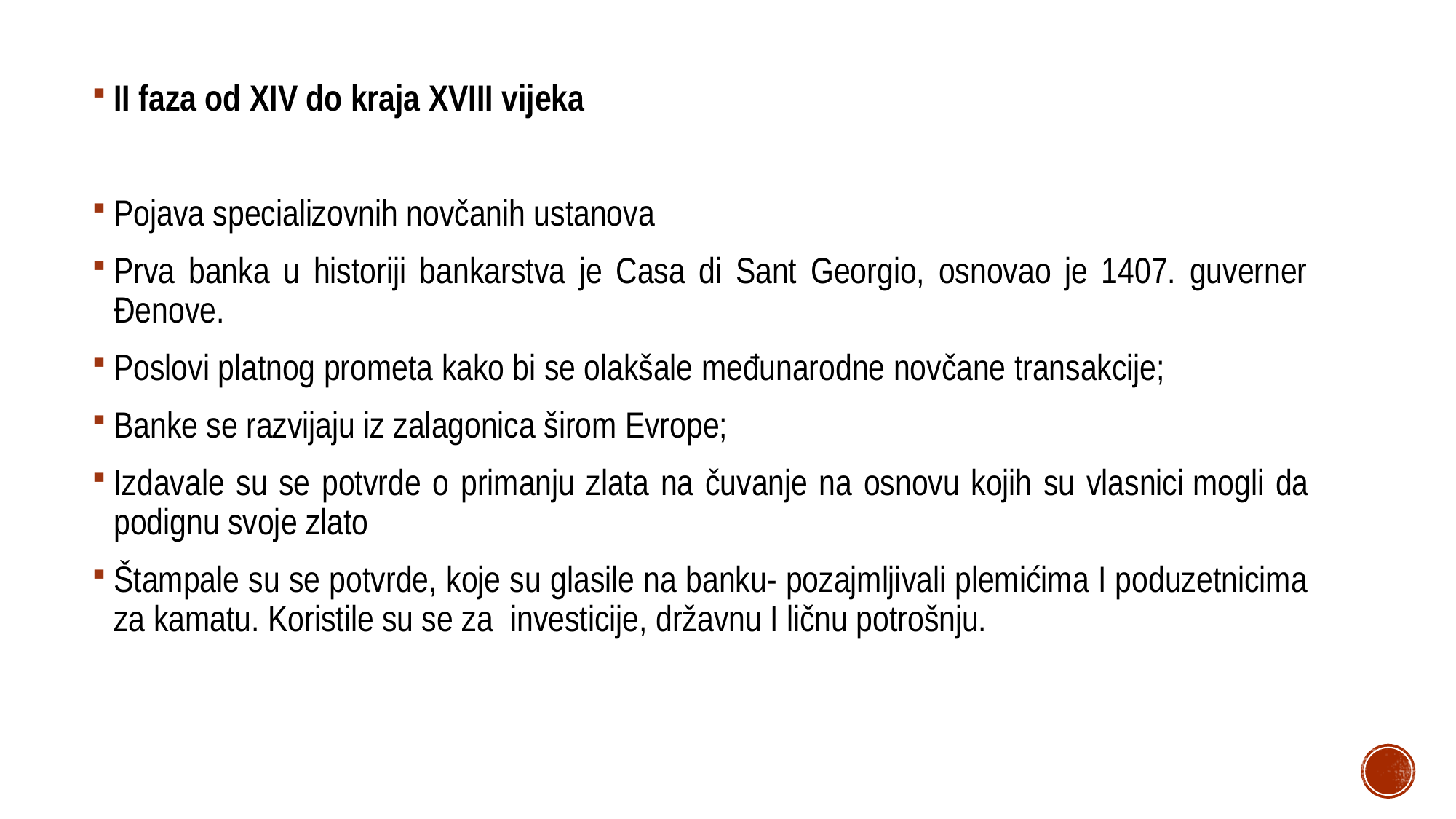

#
II faza od XIV do kraja XVIII vijeka

Pojava specializovnih novčanih ustanova
Prva banka u historiji bankarstva je Casa di Sant Georgio, osnovao je 1407. guverner Đenove.
Poslovi platnog prometa kako bi se olakšale međunarodne novčane transakcije;
Banke se razvijaju iz zalagonica širom Evrope;
Izdavale su se potvrde o primanju zlata na čuvanje na osnovu kojih su vlasnici mogli da podignu svoje zlato
Štampale su se potvrde, koje su glasile na banku- pozajmljivali plemićima I poduzetnicima za kamatu. Koristile su se za  investicije, državnu I ličnu potrošnju.